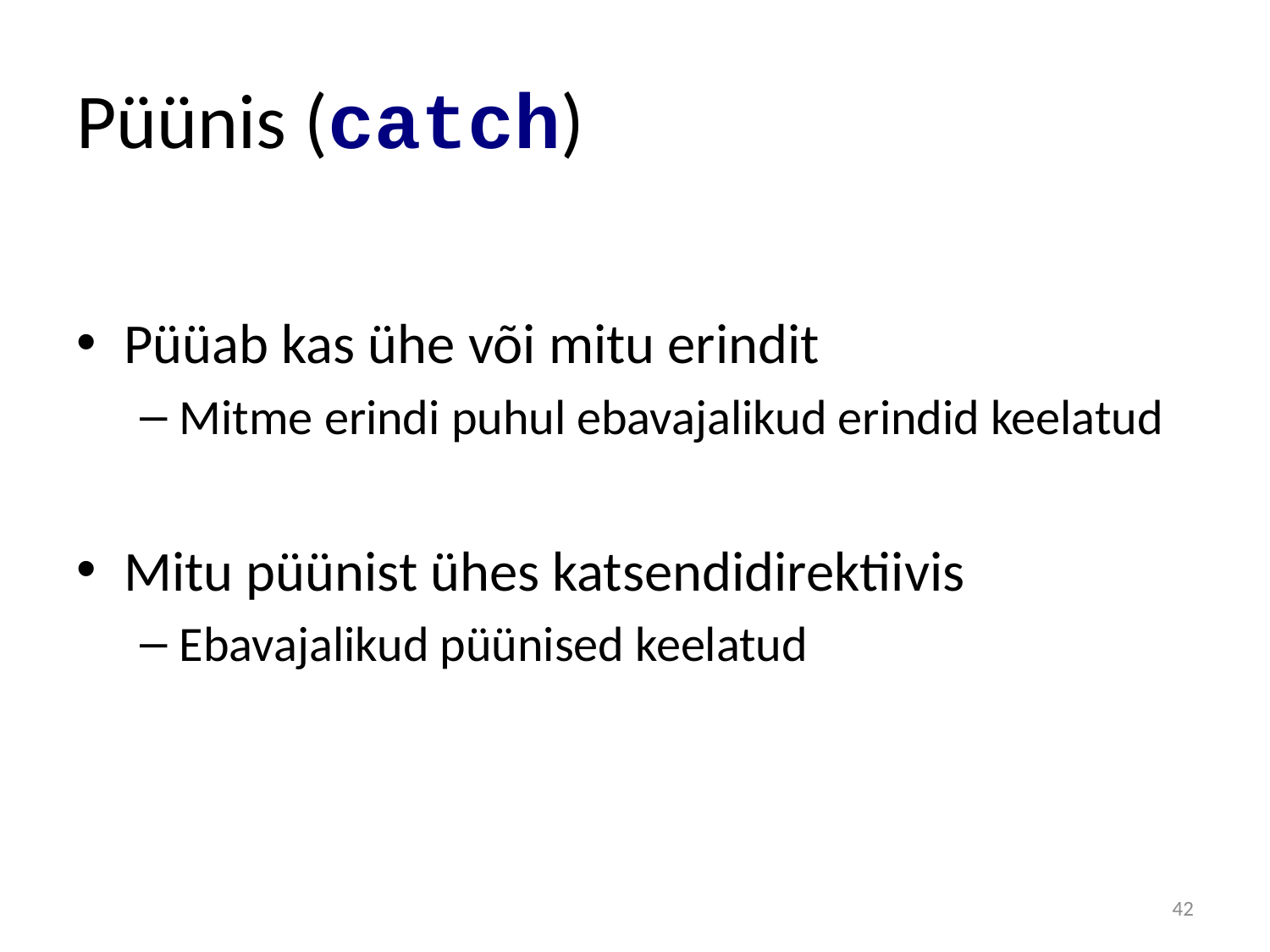

# Püünis (catch)

Püüab kas ühe või mitu erindit
Mitme erindi puhul ebavajalikud erindid keelatud

Mitu püünist ühes katsendidirektiivis
Ebavajalikud püünised keelatud
42